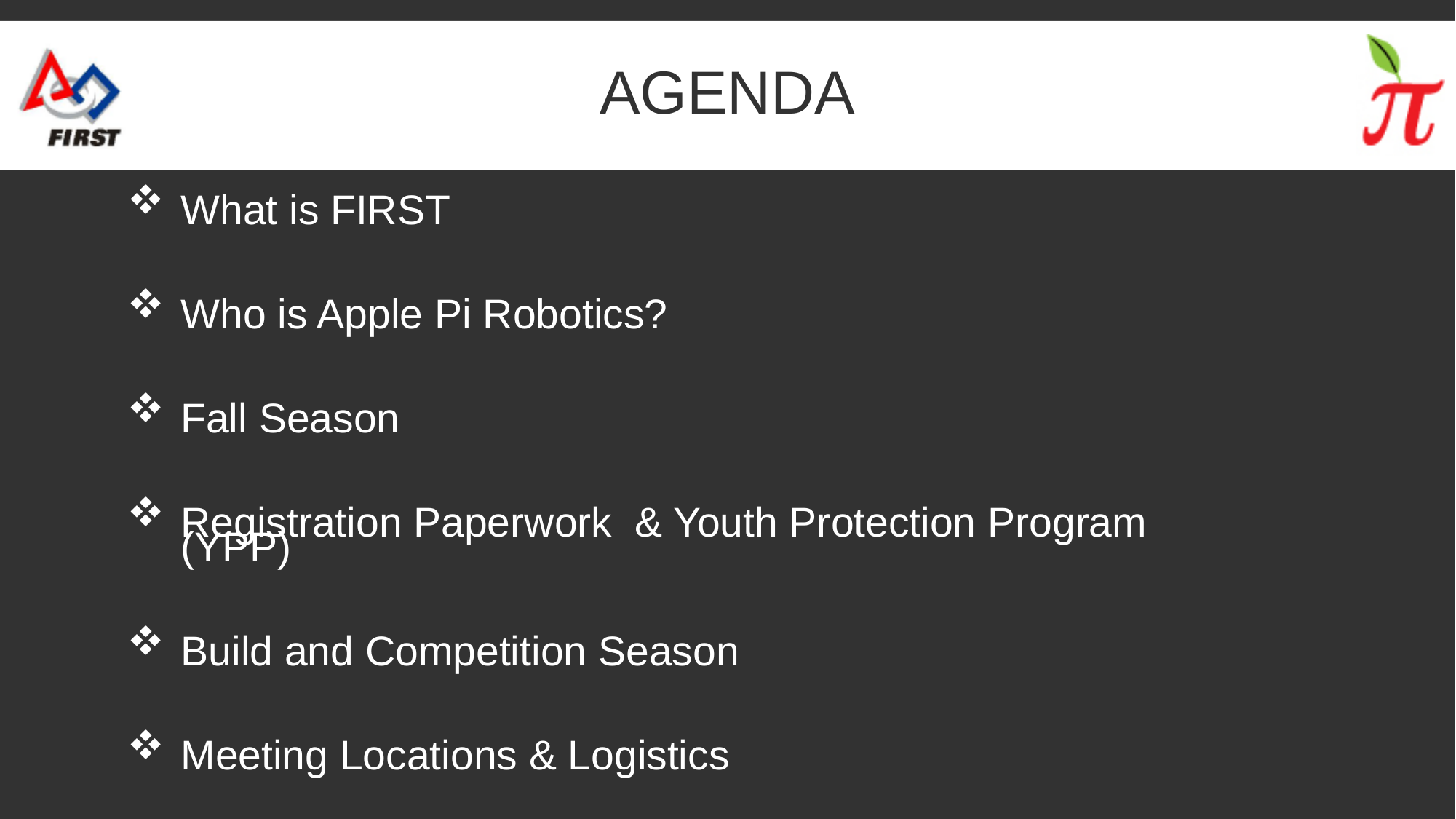

# Agenda
What is FIRST

Who is Apple Pi Robotics?

Fall Season

Registration Paperwork  & Youth Protection Program (YPP)

Build and Competition Season

Meeting Locations & Logistics

Costs, Sponsors & FUNdraising

Expectations and “Gracious Professionalism”